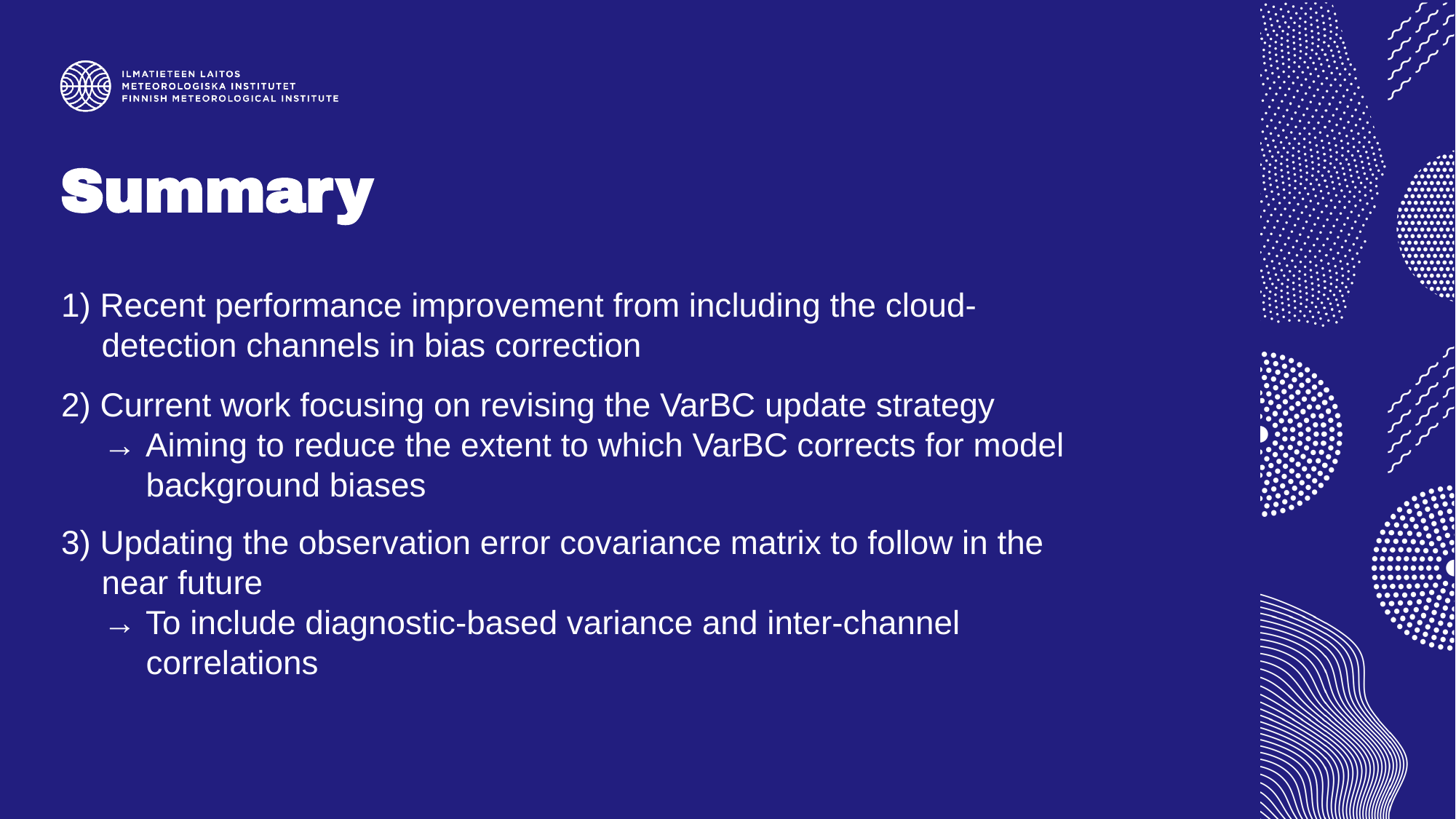

Summary
1) Recent performance improvement from including the cloud-detection channels in bias correction
2) Current work focusing on revising the VarBC update strategy
→ Aiming to reduce the extent to which VarBC corrects for model background biases
3) Updating the observation error covariance matrix to follow in the near future
→ To include diagnostic-based variance and inter-channel correlations